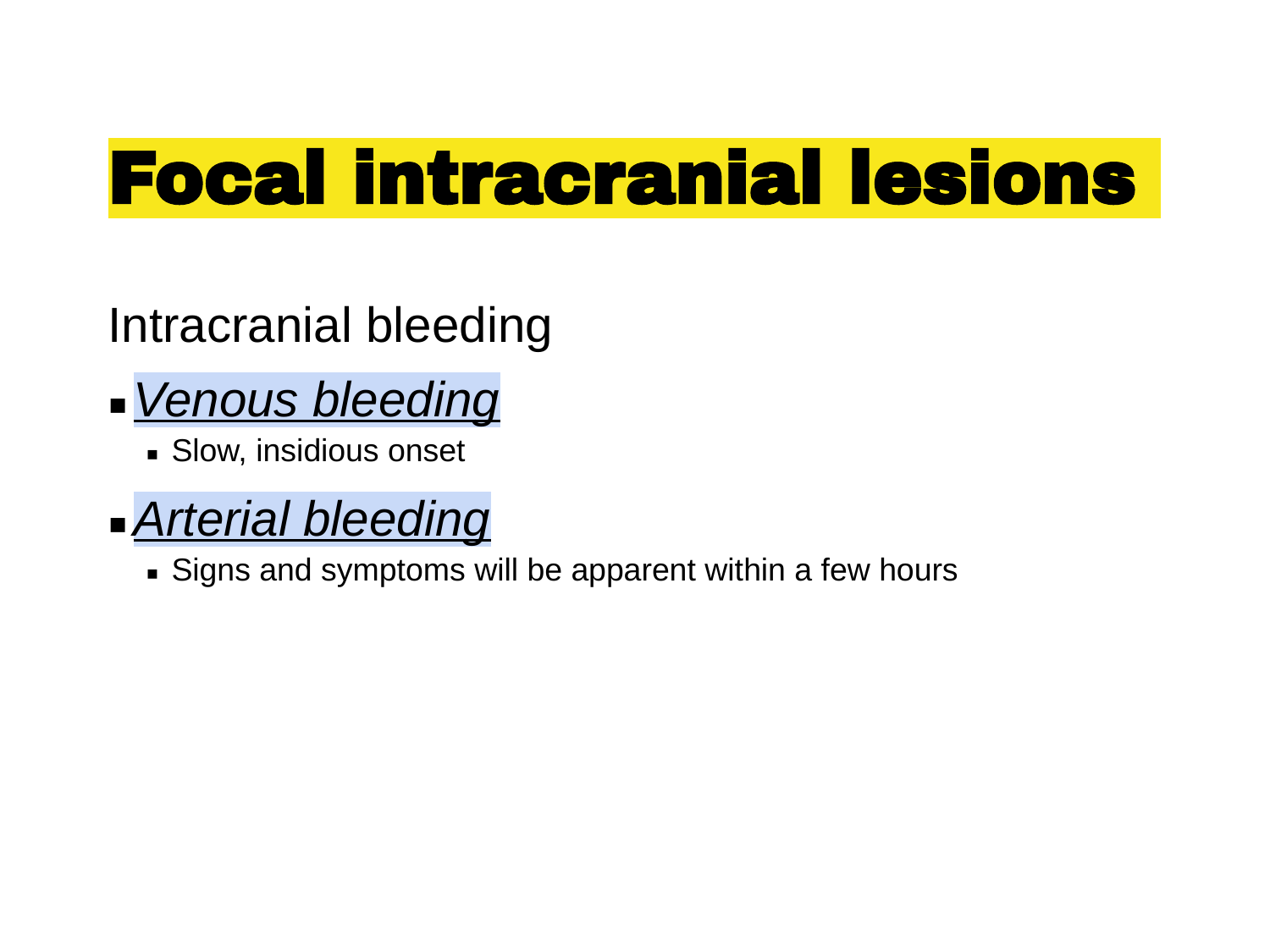

Focal intracranial lesions
Intracranial bleeding
Venous bleeding
Slow, insidious onset
Arterial bleeding
Signs and symptoms will be apparent within a few hours